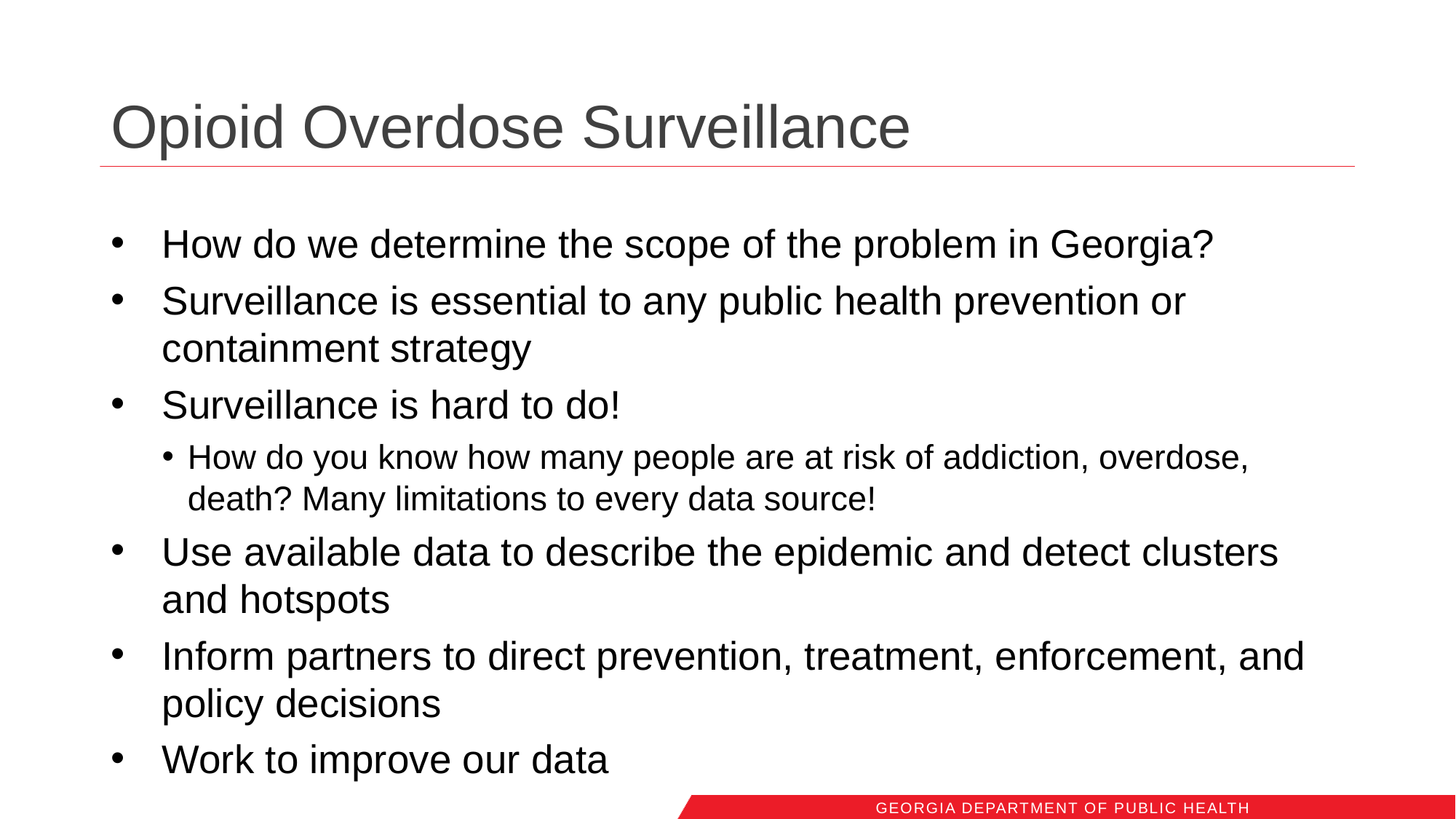

# Opioid Overdose Surveillance
How do we determine the scope of the problem in Georgia?
Surveillance is essential to any public health prevention or containment strategy
Surveillance is hard to do!
How do you know how many people are at risk of addiction, overdose, death? Many limitations to every data source!
Use available data to describe the epidemic and detect clusters and hotspots
Inform partners to direct prevention, treatment, enforcement, and policy decisions
Work to improve our data